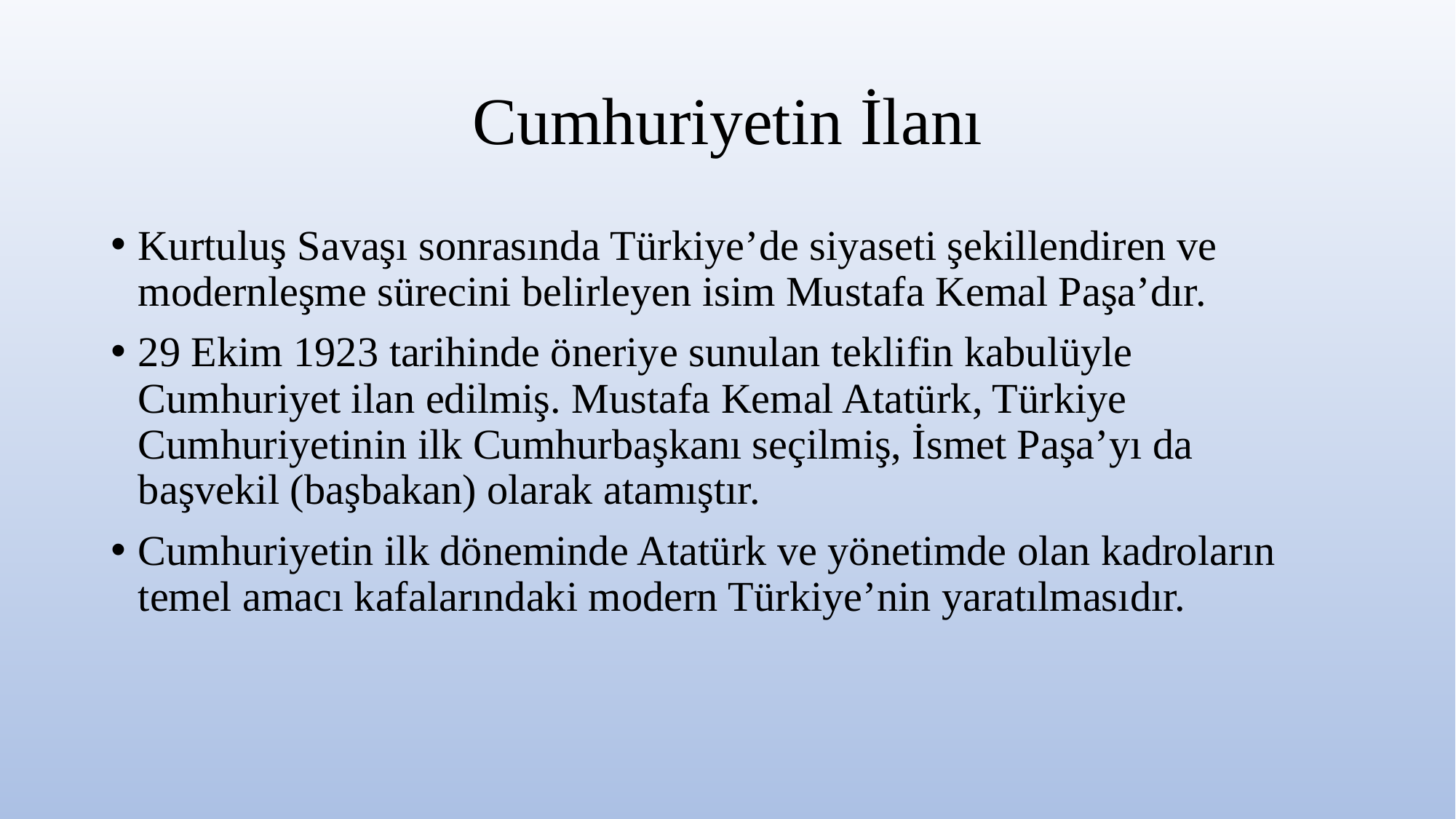

# Cumhuriyetin İlanı
Kurtuluş Savaşı sonrasında Türkiye’de siyaseti şekillendiren ve modernleşme sürecini belirleyen isim Mustafa Kemal Paşa’dır.
29 Ekim 1923 tarihinde öneriye sunulan teklifin kabulüyle Cumhuriyet ilan edilmiş. Mustafa Kemal Atatürk, Türkiye Cumhuriyetinin ilk Cumhurbaşkanı seçilmiş, İsmet Paşa’yı da başvekil (başbakan) olarak atamıştır.
Cumhuriyetin ilk döneminde Atatürk ve yönetimde olan kadroların temel amacı kafalarındaki modern Türkiye’nin yaratılmasıdır.